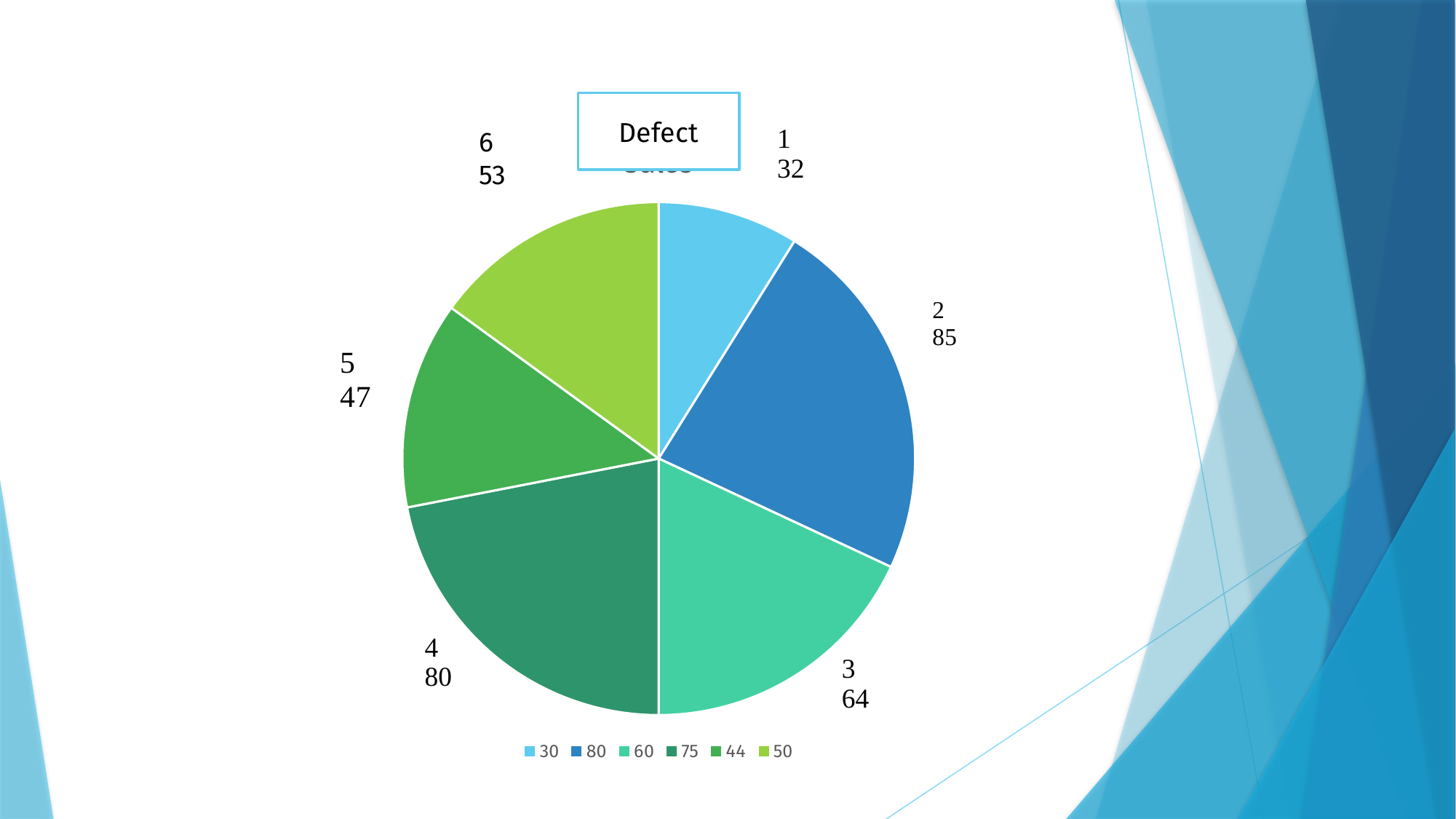

Defect

### Chart:

| Category | Sales |
|---|---|
| 30 | 32.0 |
| 80 | 83.0 |
| 60 | 65.0 |
| 75 | 79.0 |
| 44 | 47.0 |
| 50 | 54.0 |
6
53